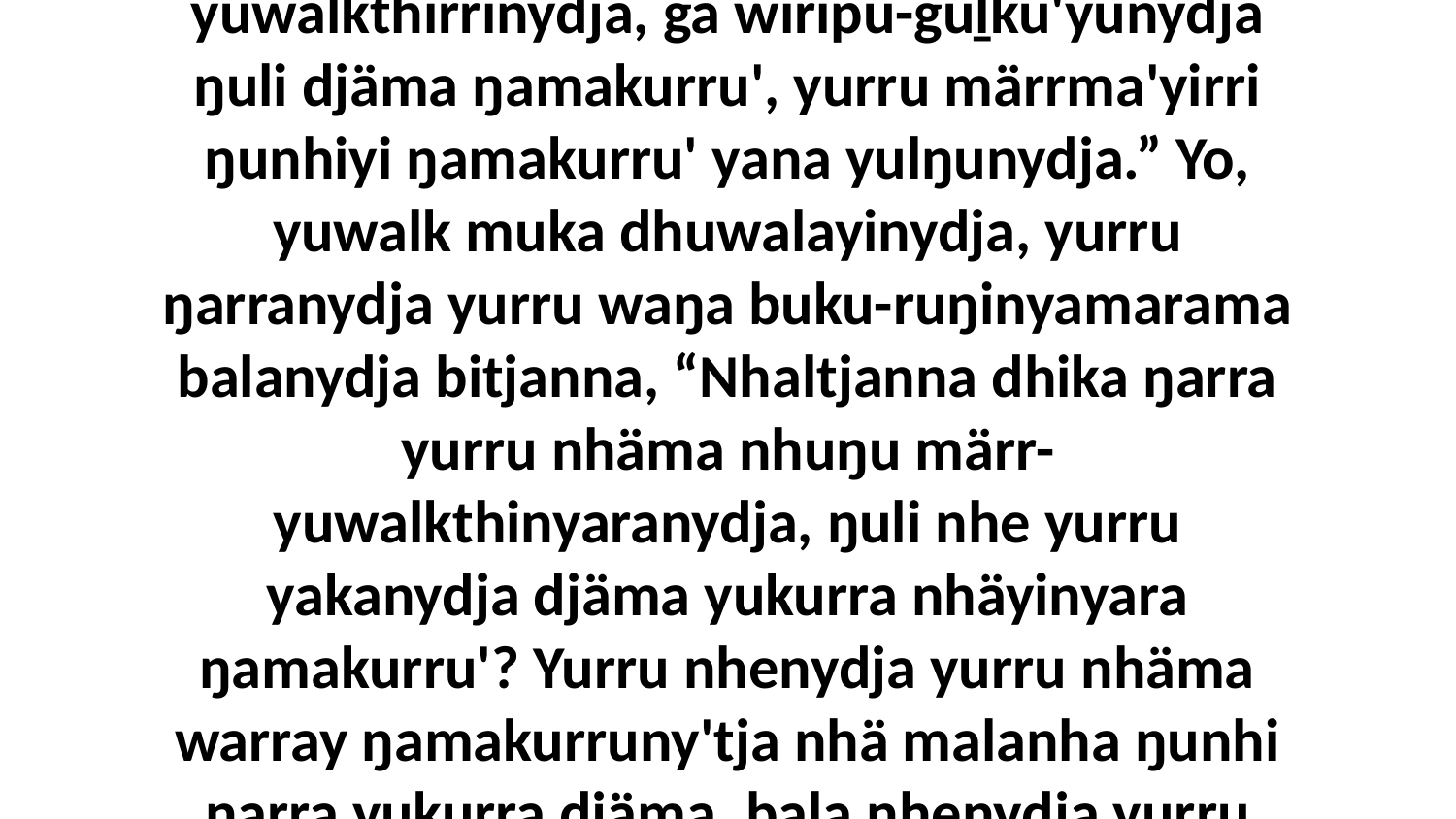

18 Wiripunydja mak yurru yolŋu waŋa bitjan, “Wiripu yolŋu walala ŋuli yana märr-yuwalkthirrinydja, ga wiripu-guḻku'yunydja ŋuli djäma ŋamakurru', yurru märrma'yirri ŋunhiyi ŋamakurru' yana yulŋunydja.” Yo, yuwalk muka dhuwalayinydja, yurru ŋarranydja yurru waŋa buku-ruŋinyamarama balanydja bitjanna, “Nhaltjanna dhika ŋarra yurru nhäma nhuŋu märr-yuwalkthinyaranydja, ŋuli nhe yurru yakanydja djäma yukurra nhäyinyara ŋamakurru'? Yurru nhenydja yurru nhäma warray ŋamakurruny'tja nhä malanha ŋunhi ŋarra yukurra djäma, bala nhenydja yurru yana dharaŋanna, ŋunhi ŋarranydja yuwalk yana märr-yuwalkthirri yukurra Godnha.”